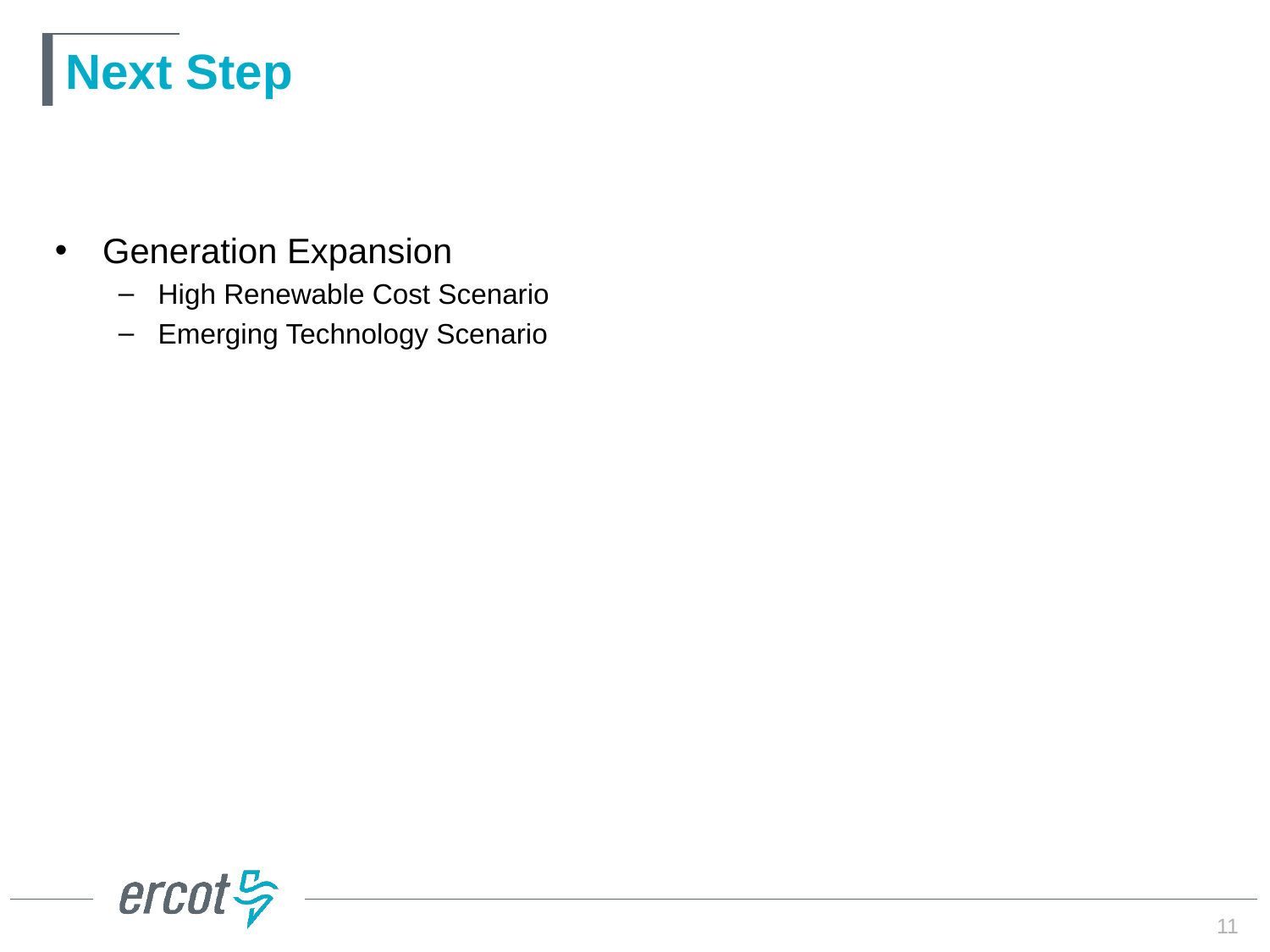

# Next Step
Generation Expansion
High Renewable Cost Scenario
Emerging Technology Scenario
11